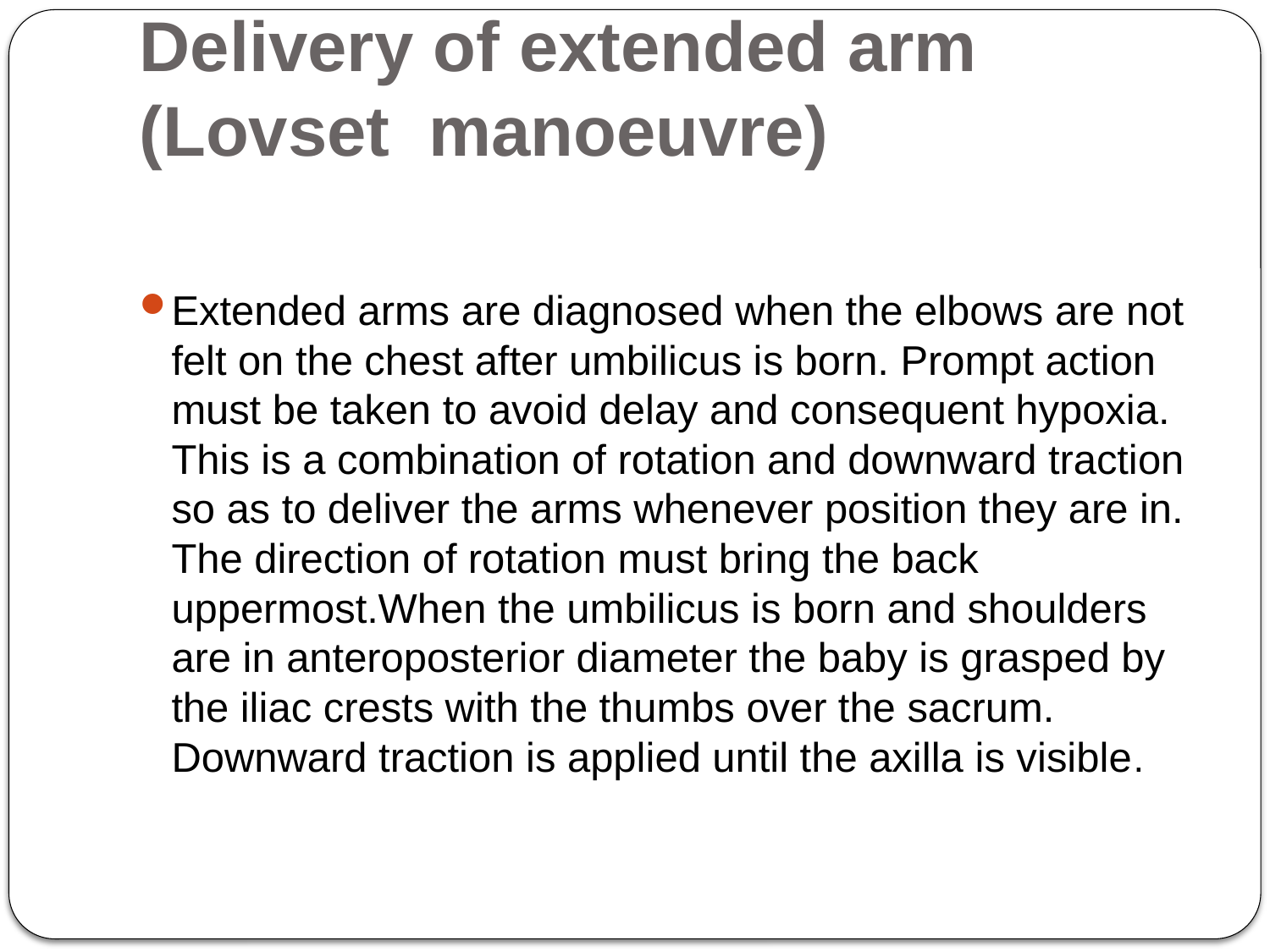

# Delivery of extended arm (Lovset  manoeuvre)
Extended arms are diagnosed when the elbows are not felt on the chest after umbilicus is born. Prompt action must be taken to avoid delay and consequent hypoxia. This is a combination of rotation and downward traction so as to deliver the arms whenever position they are in. The direction of rotation must bring the back uppermost.When the umbilicus is born and shoulders are in anteroposterior diameter the baby is grasped by the iliac crests with the thumbs over the sacrum. Downward traction is applied until the axilla is visible.